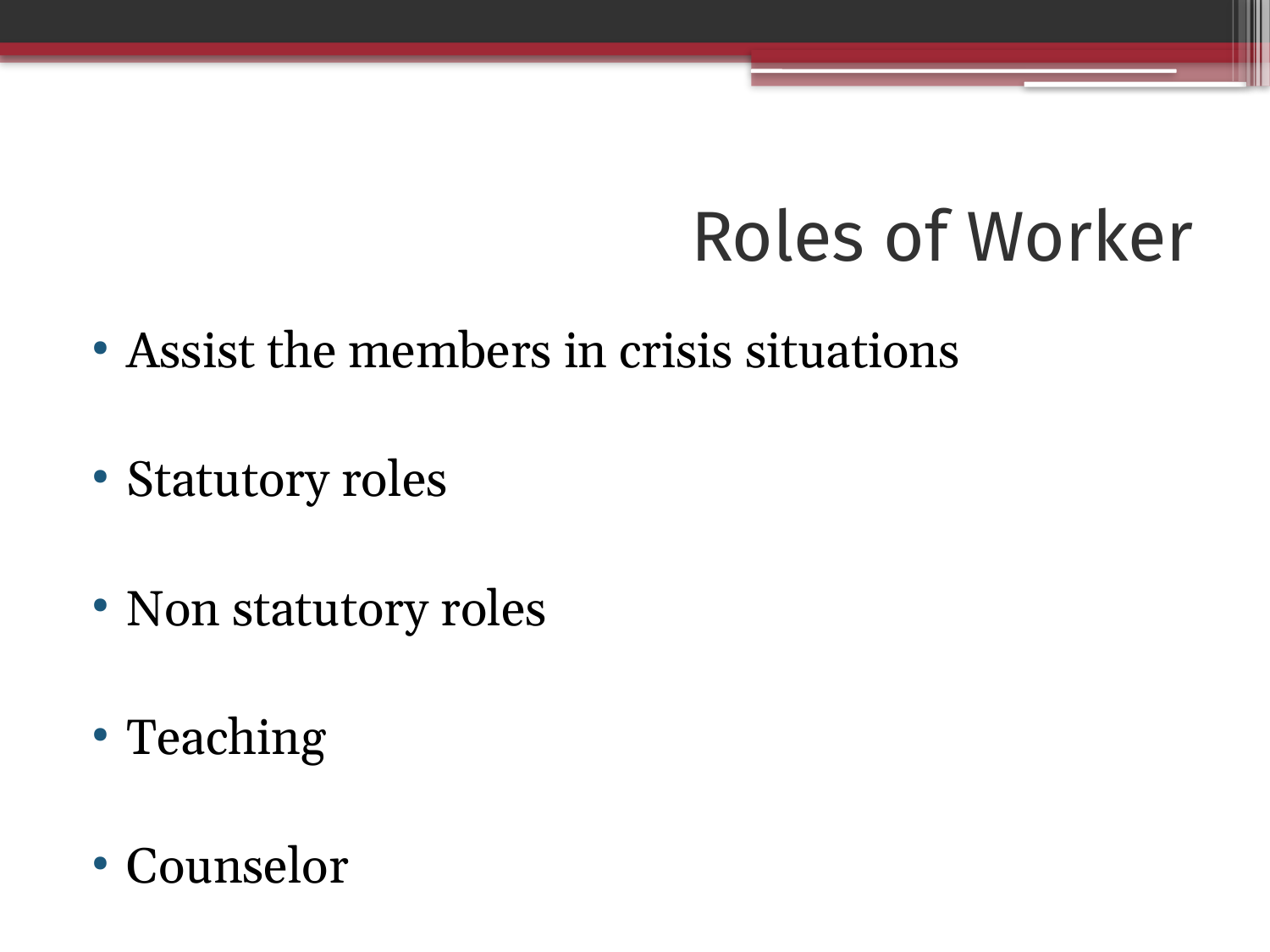

# Roles of Worker
Assist the members in crisis situations

Statutory roles

Non statutory roles

Teaching

Counselor